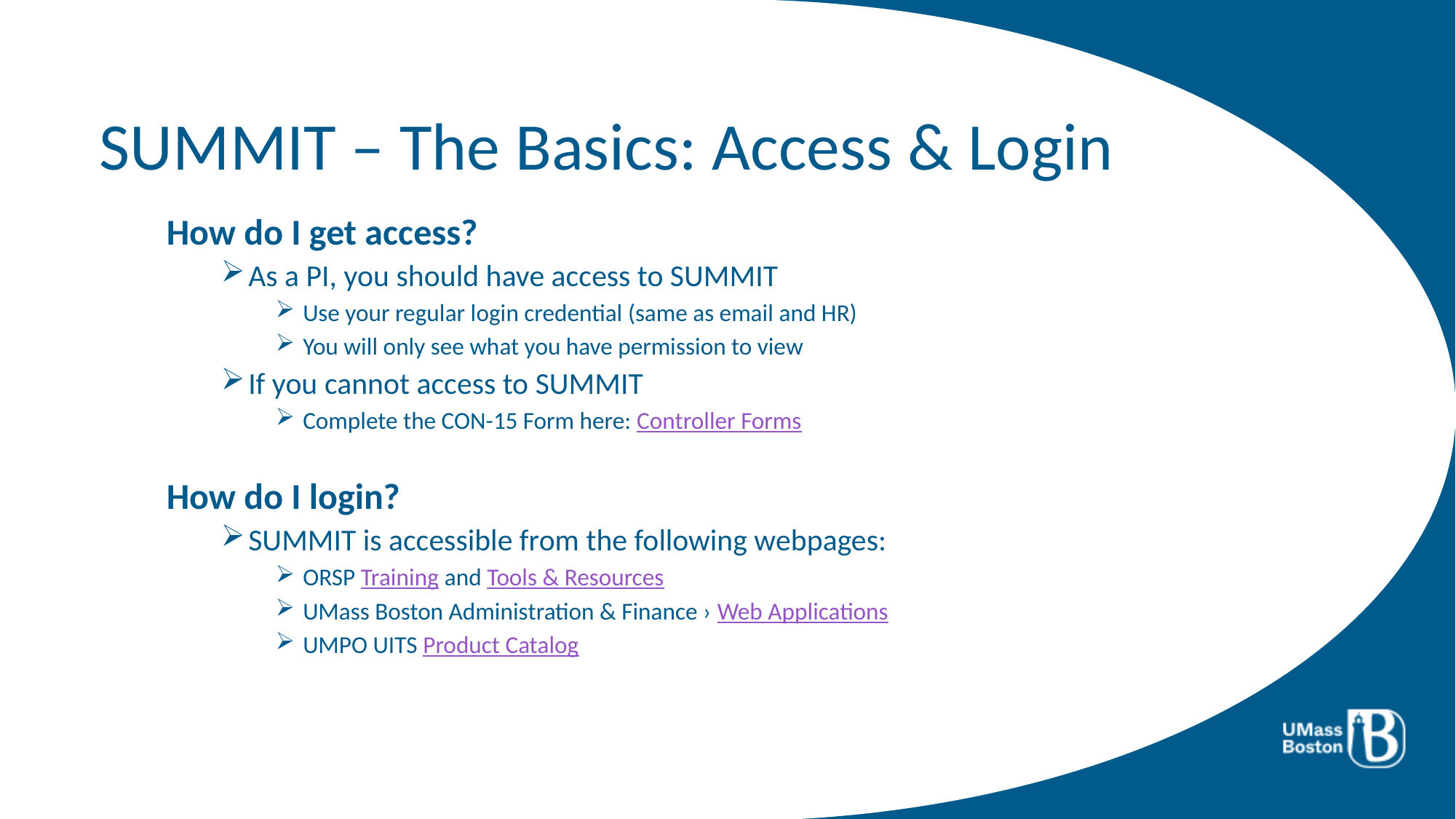

SUMMIT – The Basics: Access & Login
How do I get access?
As a PI, you should have access to SUMMIT
Use your regular login credential (same as email and HR)
You will only see what you have permission to view
If you cannot access to SUMMIT
Complete the CON-15 Form here: Controller Forms

How do I login?
SUMMIT is accessible from the following webpages:
ORSP Training and Tools & Resources
UMass Boston Administration & Finance › Web Applications
UMPO UITS Product Catalog